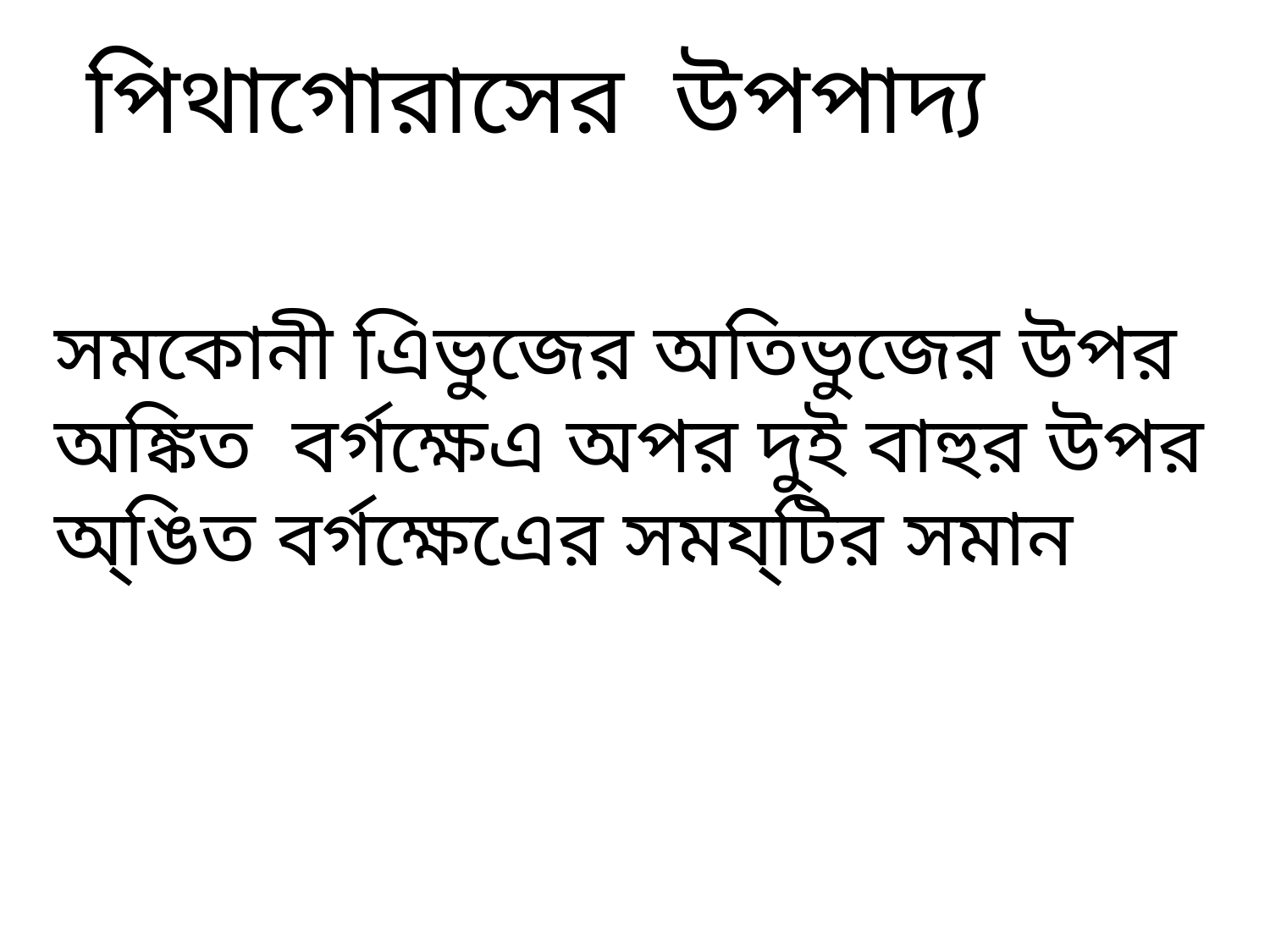

পিথাগোরাসের  উপপাদ্য
সমকোনী এিভুজের অতিভুজের উপর অঙ্কিত  বর্গক্ষেএ অপর দুই বাহুর উপর অ্ঙিত বর্গক্ষেএের সময্টির সমান